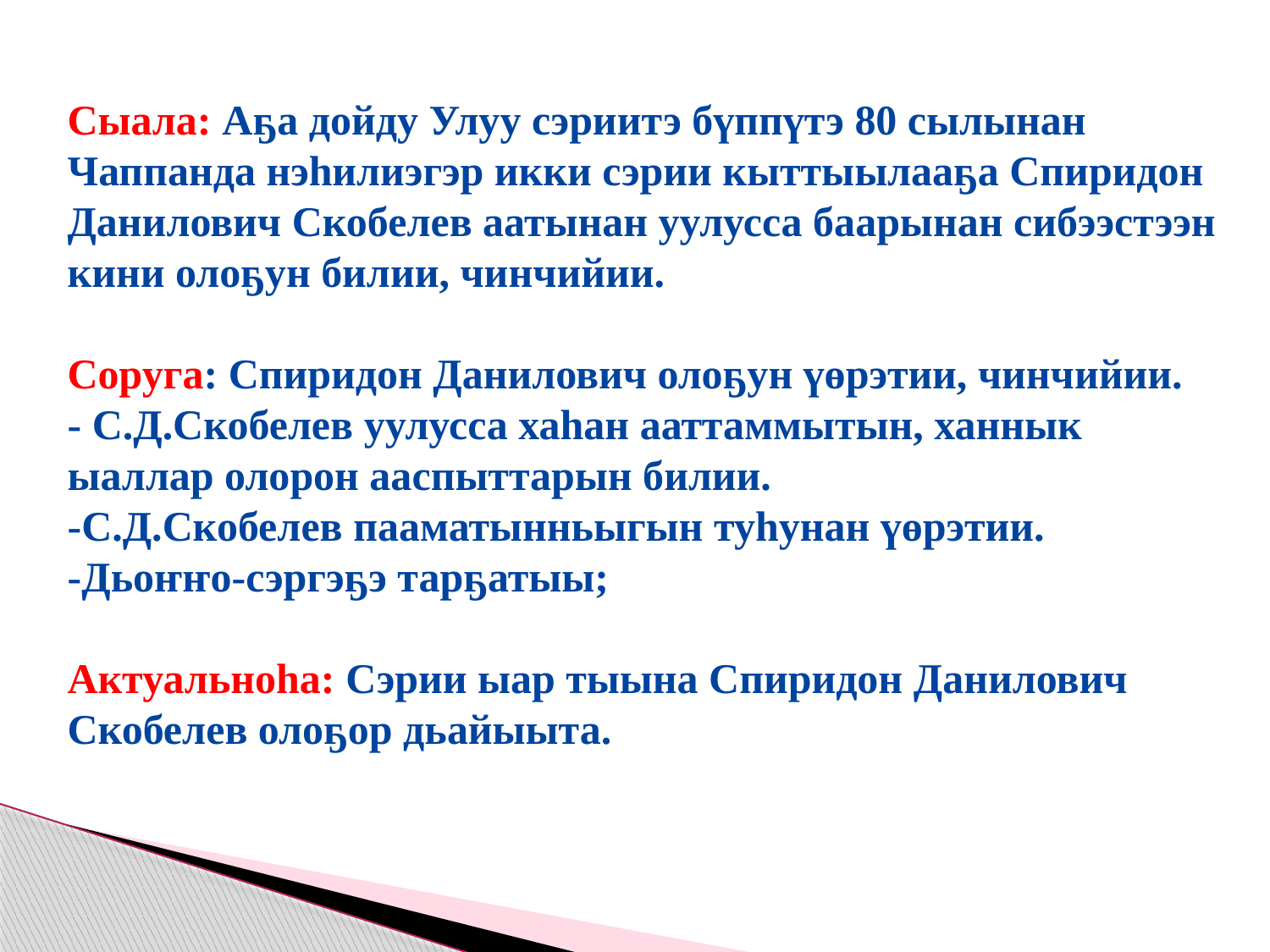

Сыала: Аҕа дойду Улуу сэриитэ бүппүтэ 80 сылынан Чаппанда нэһилиэгэр икки сэрии кыттыылааҕа Спиридон Данилович Скобелев аатынан уулусса баарынан сибээстээн кини олоҕун билии, чинчийии.

Соруга: Спиридон Данилович олоҕун үөрэтии, чинчийии.
- С.Д.Скобелев уулусса хаһан ааттаммытын, ханнык ыаллар олорон ааспыттарын билии.
-С.Д.Скобелев пааматынньыгын туһунан үөрэтии.
-Дьоҥҥо-сэргэҕэ тарҕатыы;

Актуальноһа: Сэрии ыар тыына Спиридон Данилович Скобелев олоҕор дьайыыта.